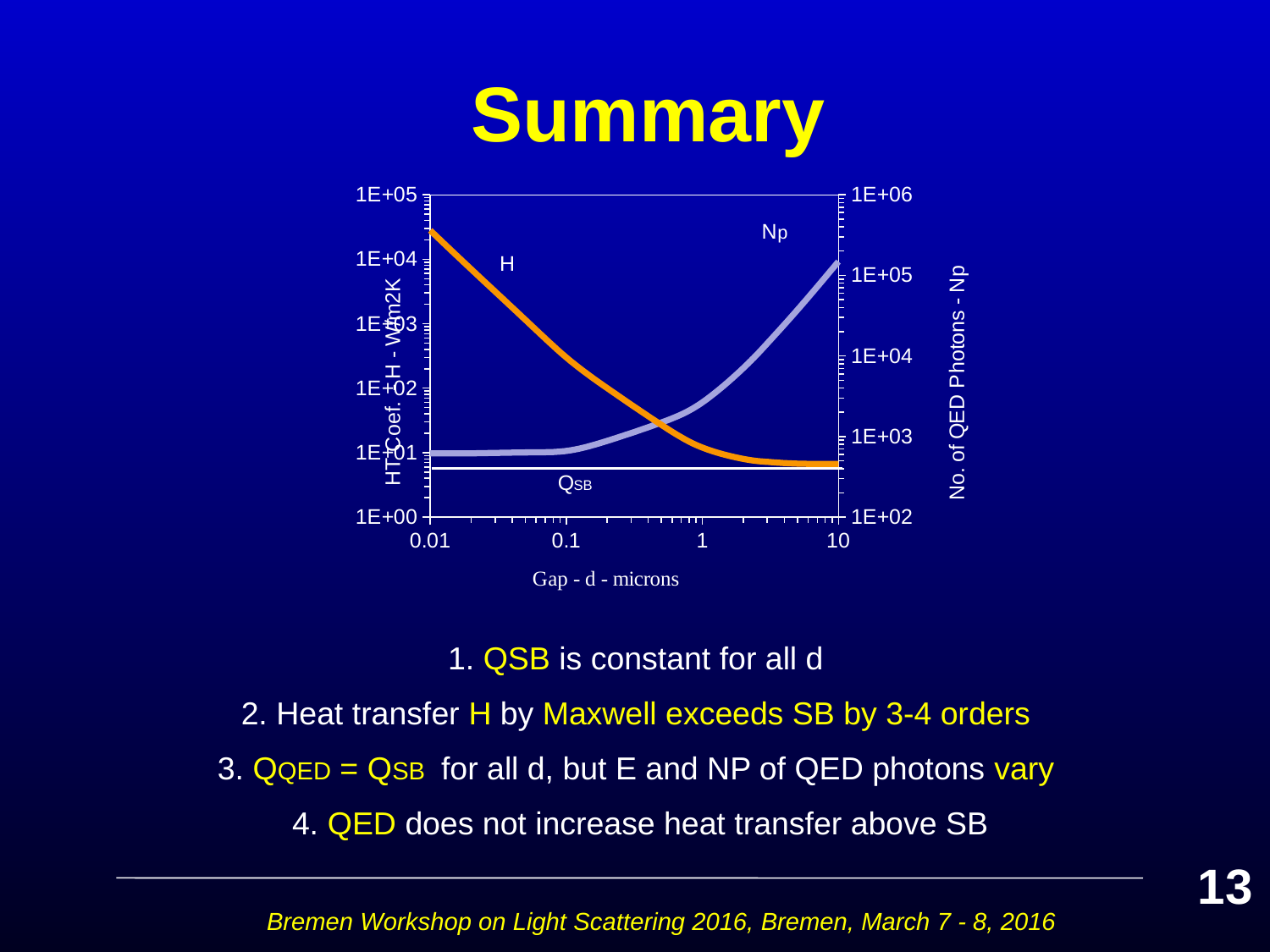

# Summary

### Chart

| Category |  |  |
|---|---|---|
1. QSB is constant for all d

2. Heat transfer H by Maxwell exceeds SB by 3-4 orders

3. QQED = QSB  for all d, but E and NP of QED photons vary

4. QED does not increase heat transfer above SB

13
Bremen Workshop on Light Scattering 2016, Bremen, March 7 - 8, 2016